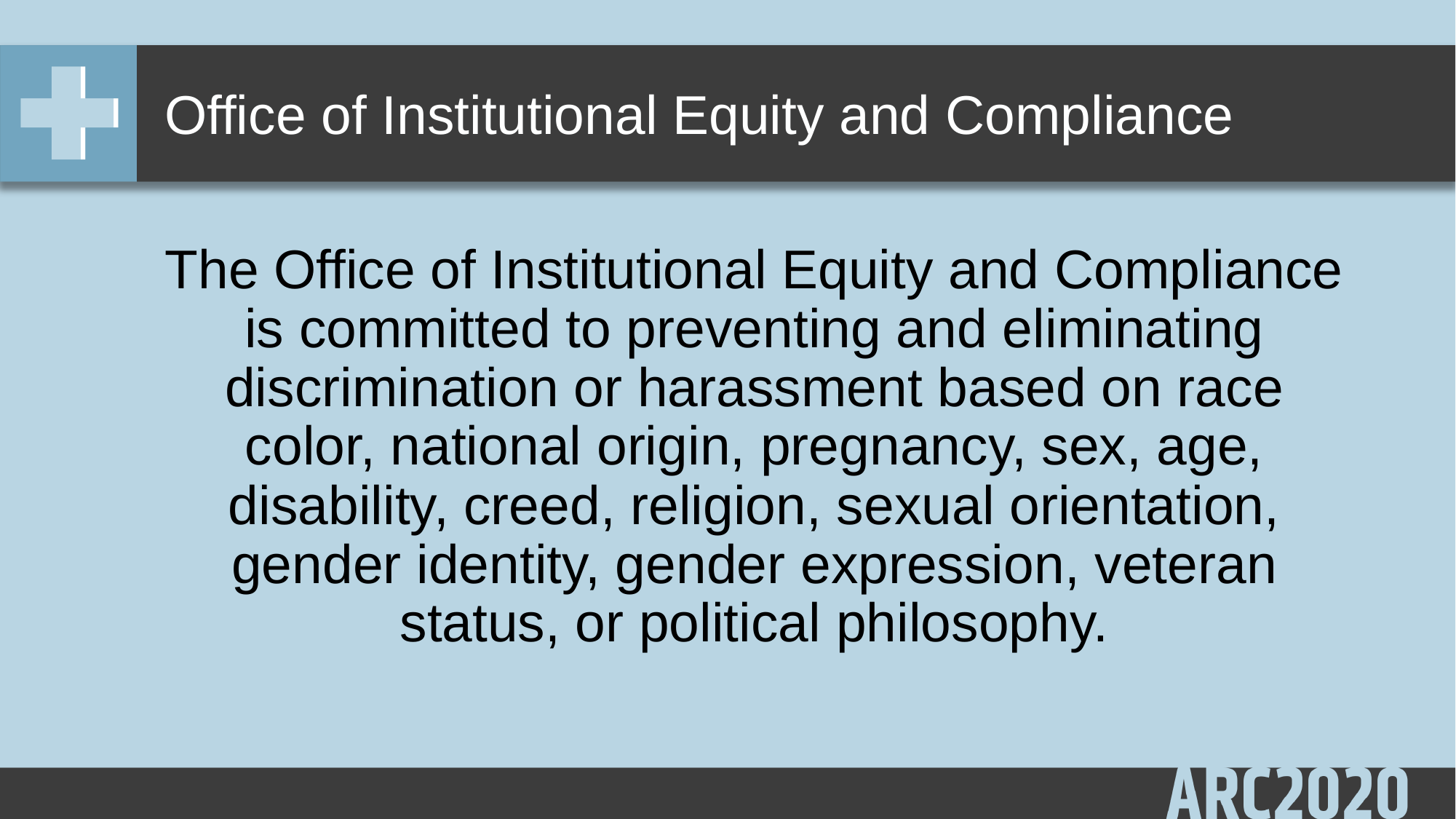

# Office of Institutional Equity and Compliance
The Office of Institutional Equity and Compliance is committed to preventing and eliminating discrimination or harassment based on race color, national origin, pregnancy, sex, age, disability, creed, religion, sexual orientation, gender identity, gender expression, veteran status, or political philosophy.